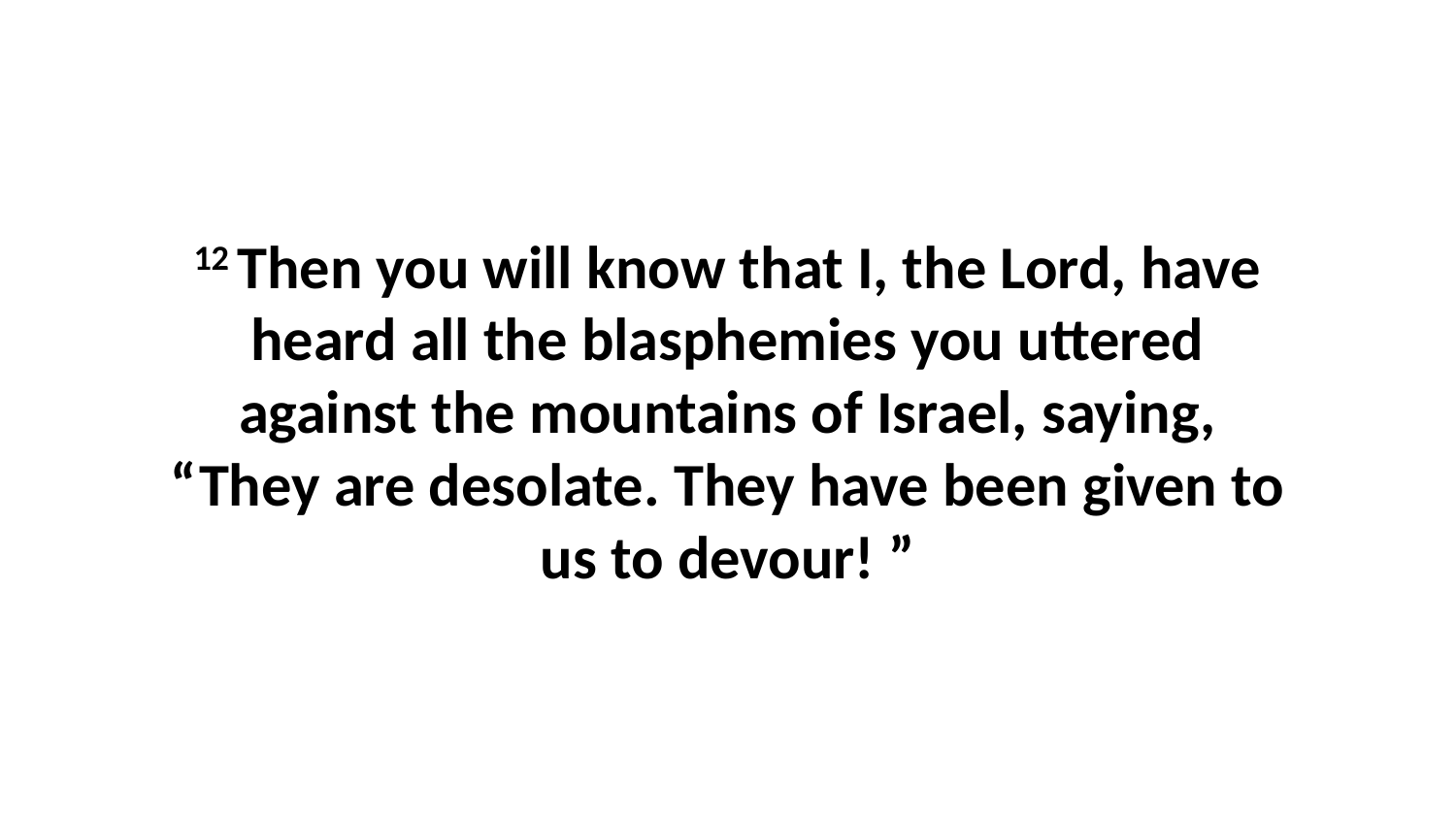

12 Then you will know that I, the Lord, have heard all the blasphemies you uttered against the mountains of Israel, saying, “They are desolate. They have been given to us to devour! ”